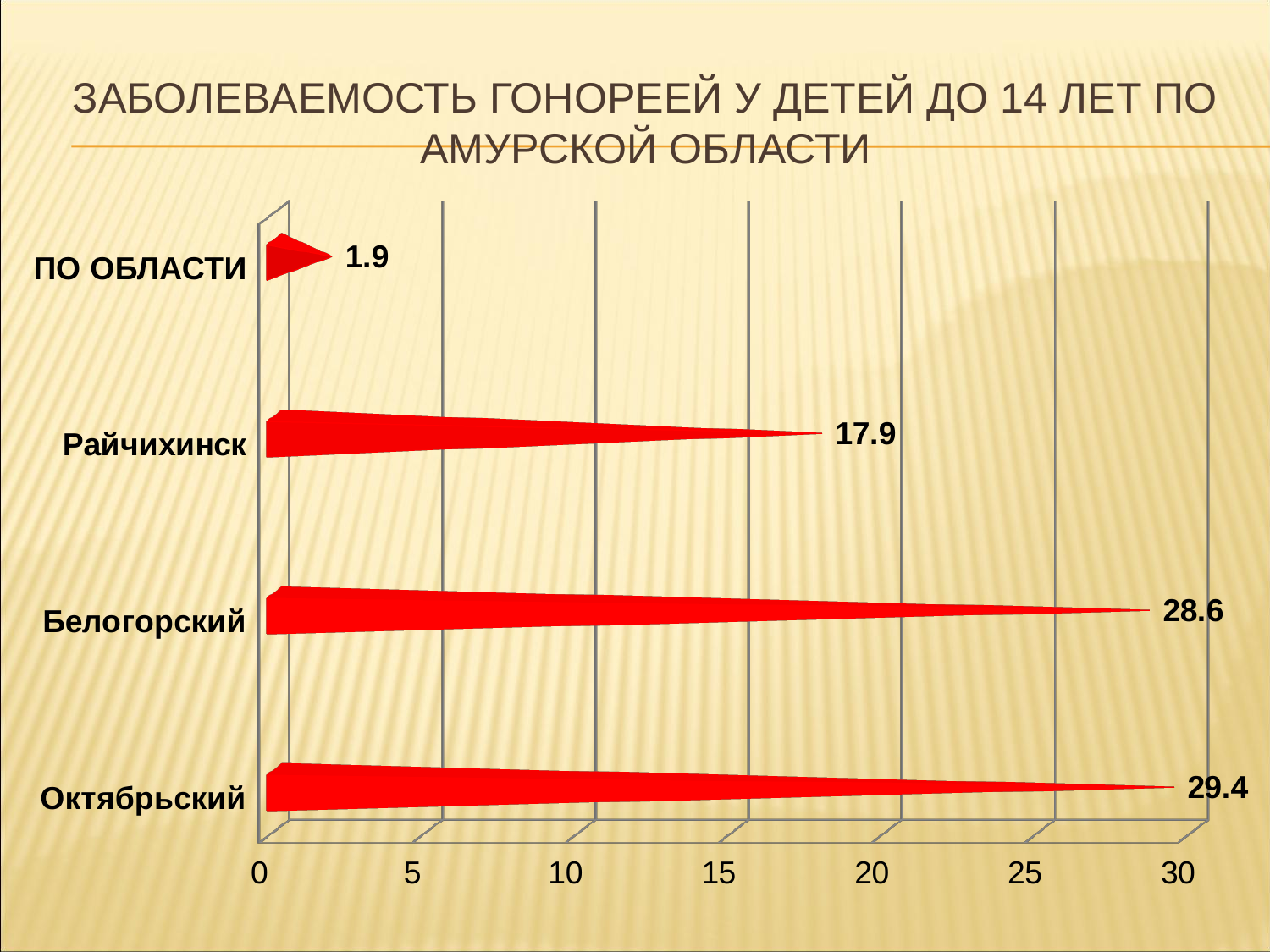

# Заболеваемость гонореей у детей до 14 лет по Амурской области

[unsupported chart]